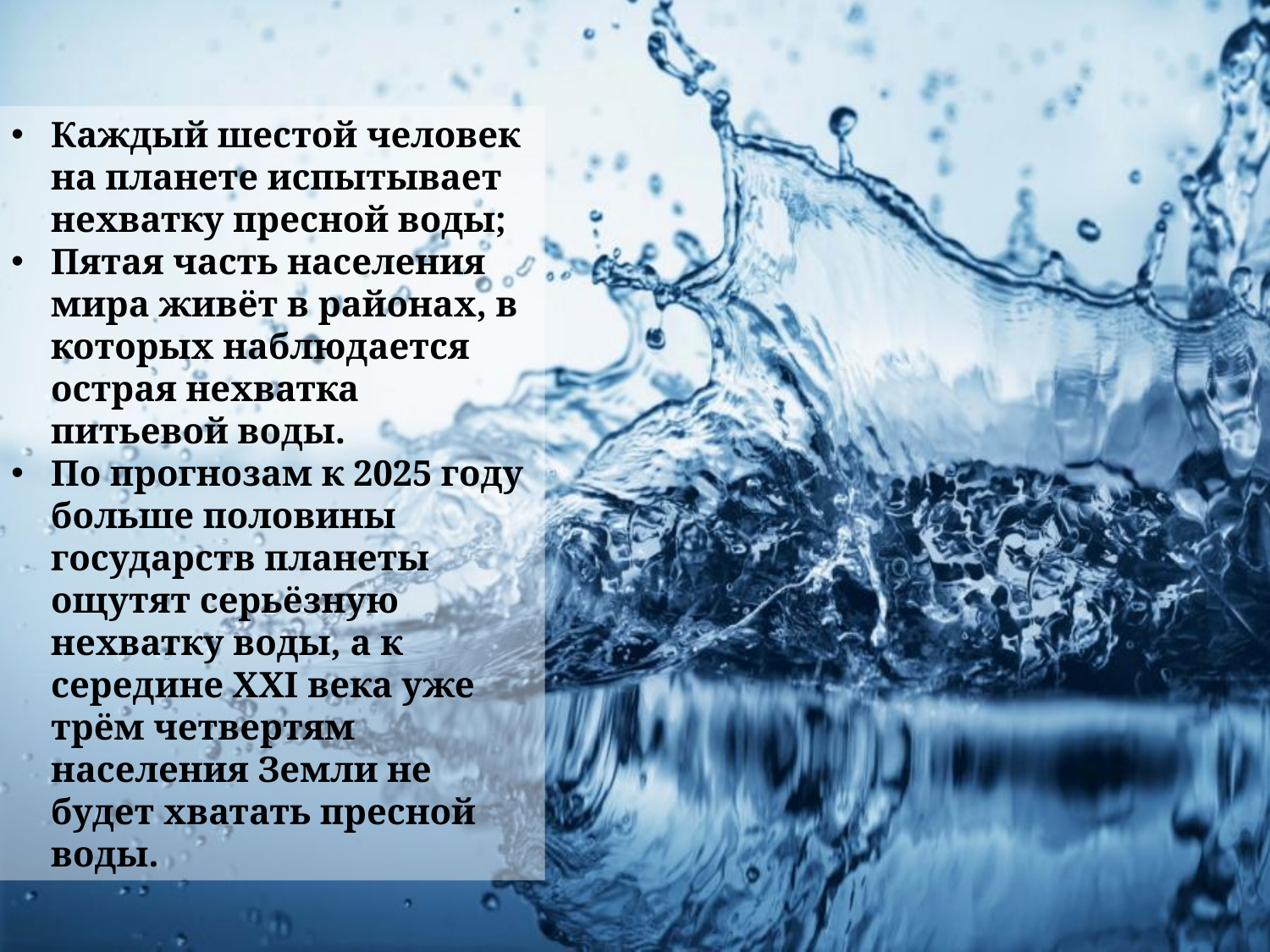

Каждый шестой человек на планете испытывает нехватку пресной воды;
Пятая часть населения мира живёт в районах, в которых наблюдается острая нехватка питьевой воды.
По прогнозам к 2025 году больше половины государств планеты ощутят серьёзную нехватку воды, а к середине XXI века уже трём четвертям населения Земли не будет хватать пресной воды.